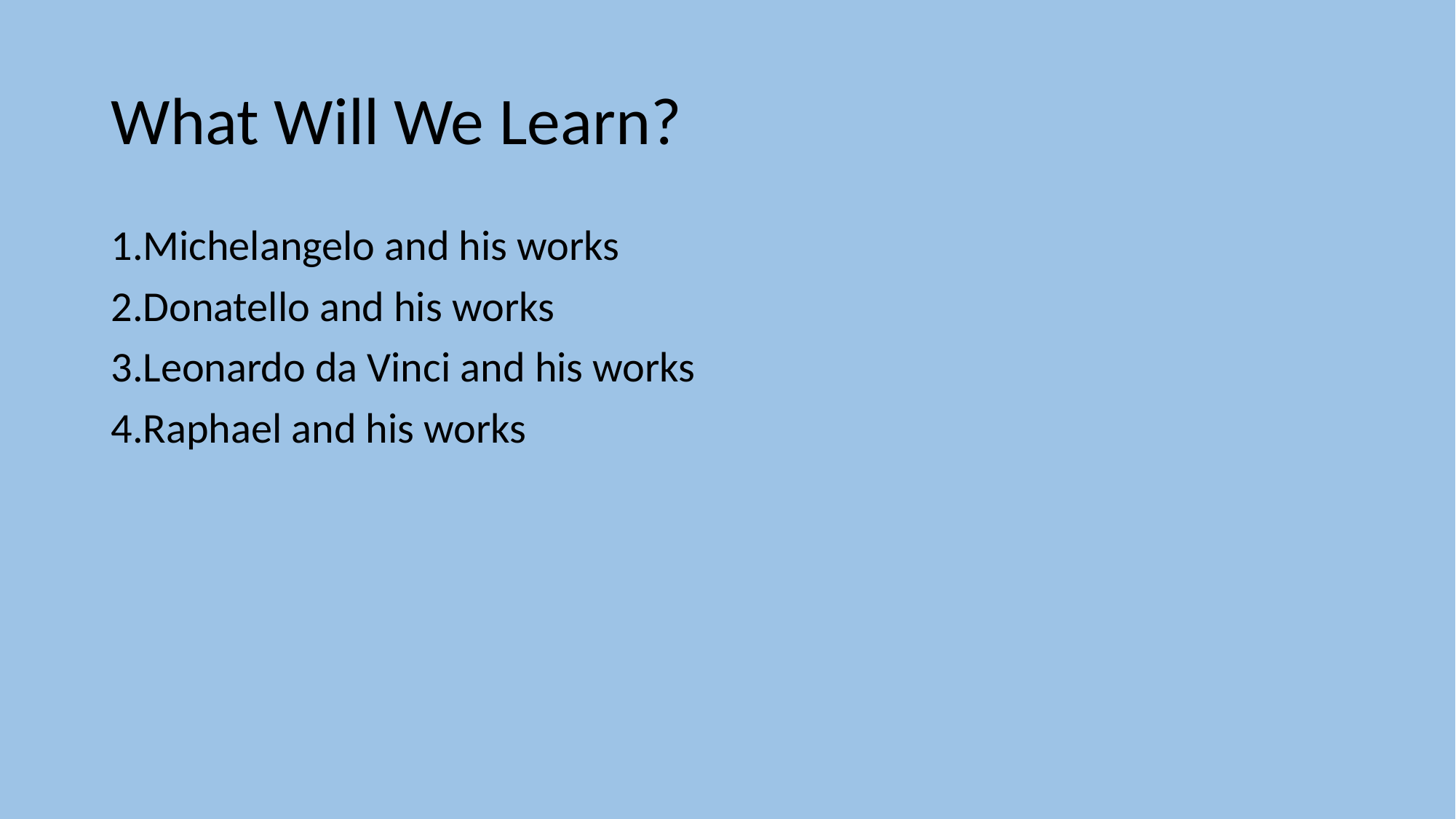

# What Will We Learn?
Michelangelo and his works
Donatello and his works
Leonardo da Vinci and his works
Raphael and his works